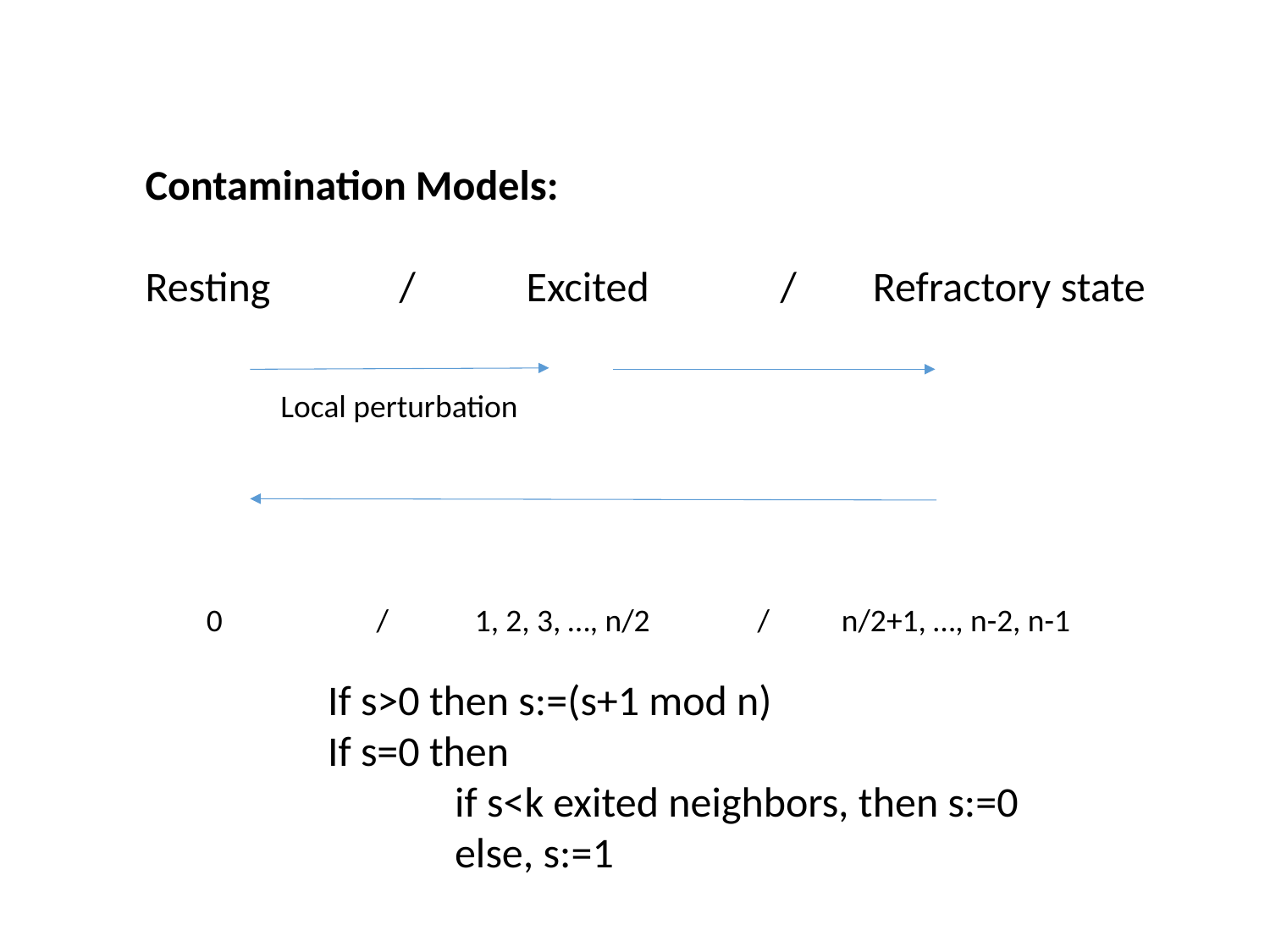

Contamination Models:

Resting      	/    	Excited      	/        Refractory state
Local perturbation
0	      /            1, 2, 3, …, n/2	      /          n/2+1, …, n-2, n-1
If s>0 then s:=(s+1 mod n)
If s=0 then
	if s<k exited neighbors, then s:=0
	else, s:=1